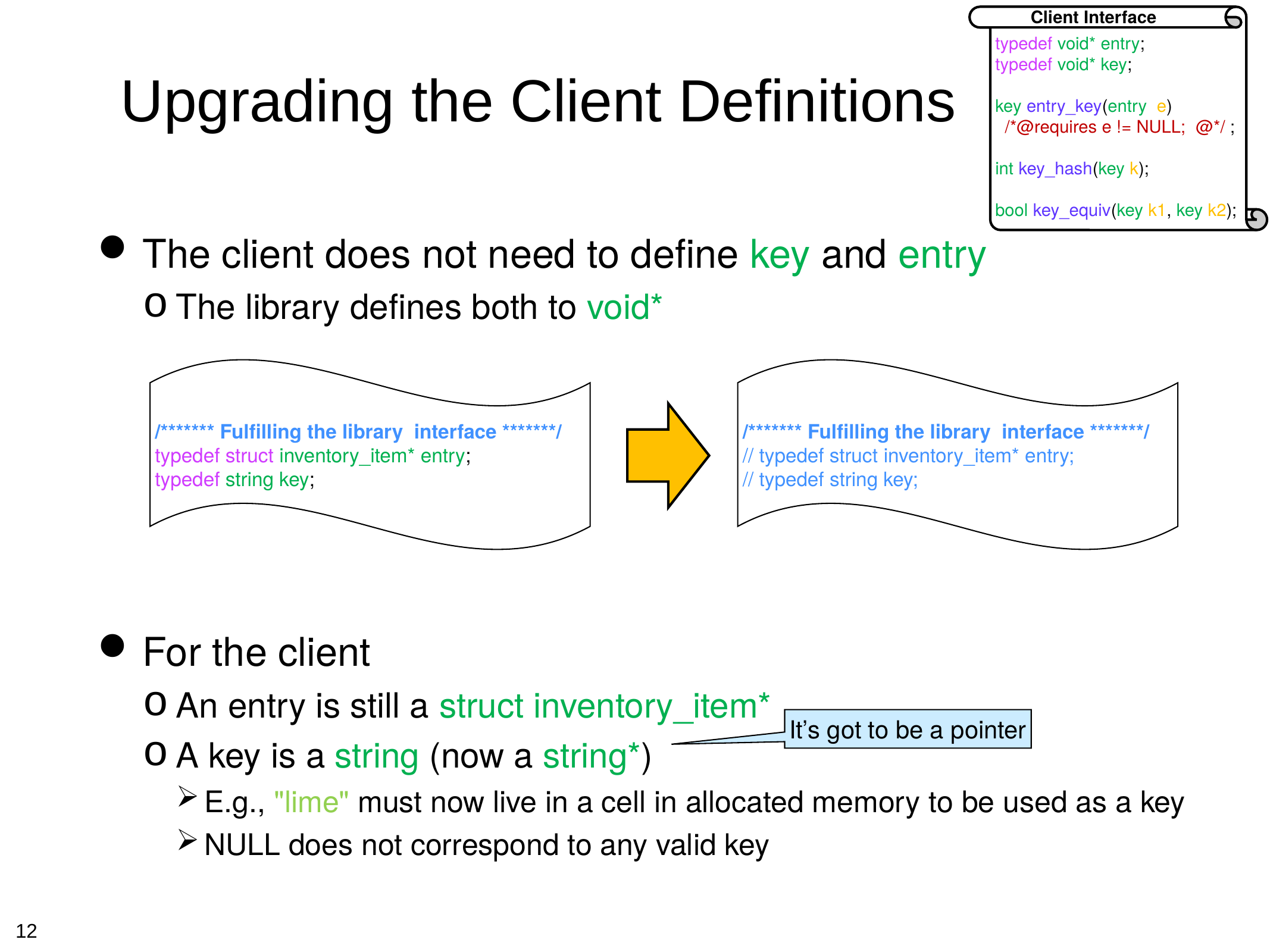

Client Interface
typedef void* entry;
typedef void* key;

key entry_key(entry  e)
  /*@requires e != NULL;	@*/ ;

int key_hash(key k);

bool key_equiv(key k1, key k2);
# Upgrading the Client Definitions
The client does not need to define key and entry
The library defines both to void*

For the client
An entry is still a struct inventory_item*
A key is a string (now a string*)
E.g., "lime" must now live in a cell in allocated memory to be used as a key
NULL does not correspond to any valid key
/******* Fulfilling the library  interface *******/
typedef struct inventory_item* entry;
typedef string key;
/******* Fulfilling the library  interface *******/
// typedef struct inventory_item* entry;
// typedef string key;

It’s got to be a pointer
12